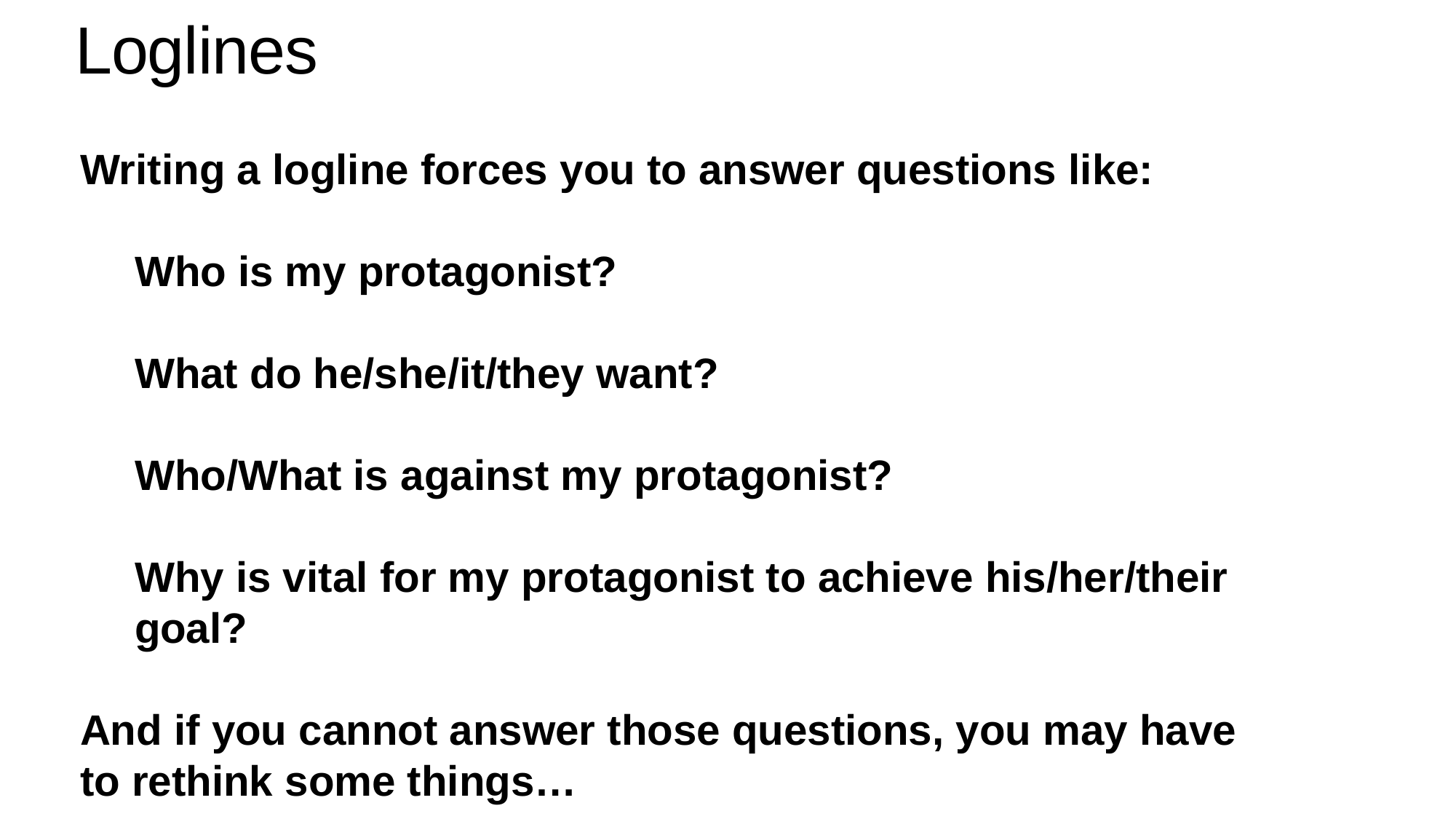

# Loglines
Writing a logline forces you to answer questions like:

Who is my protagonist?

What do he/she/it/they want?

Who/What is against my protagonist?

Why is vital for my protagonist to achieve his/her/their goal?

And if you cannot answer those questions, you may have to rethink some things…